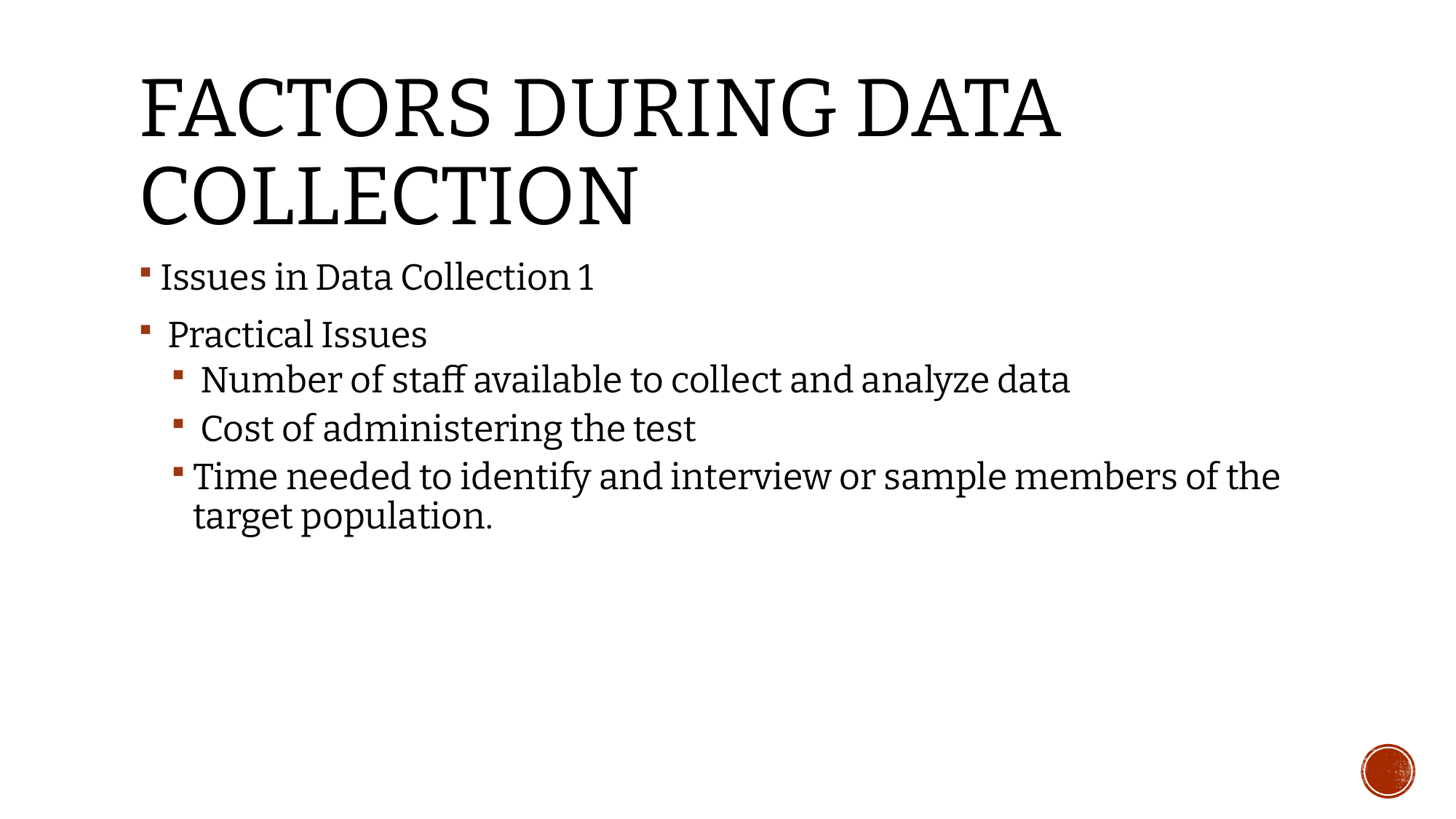

# FACTORS DURING DATA COLLECTION
Issues in Data Collection 1
 Practical Issues
 Number of staff available to collect and analyze data
 Cost of administering the test
Time needed to identify and interview or sample members of the target population.